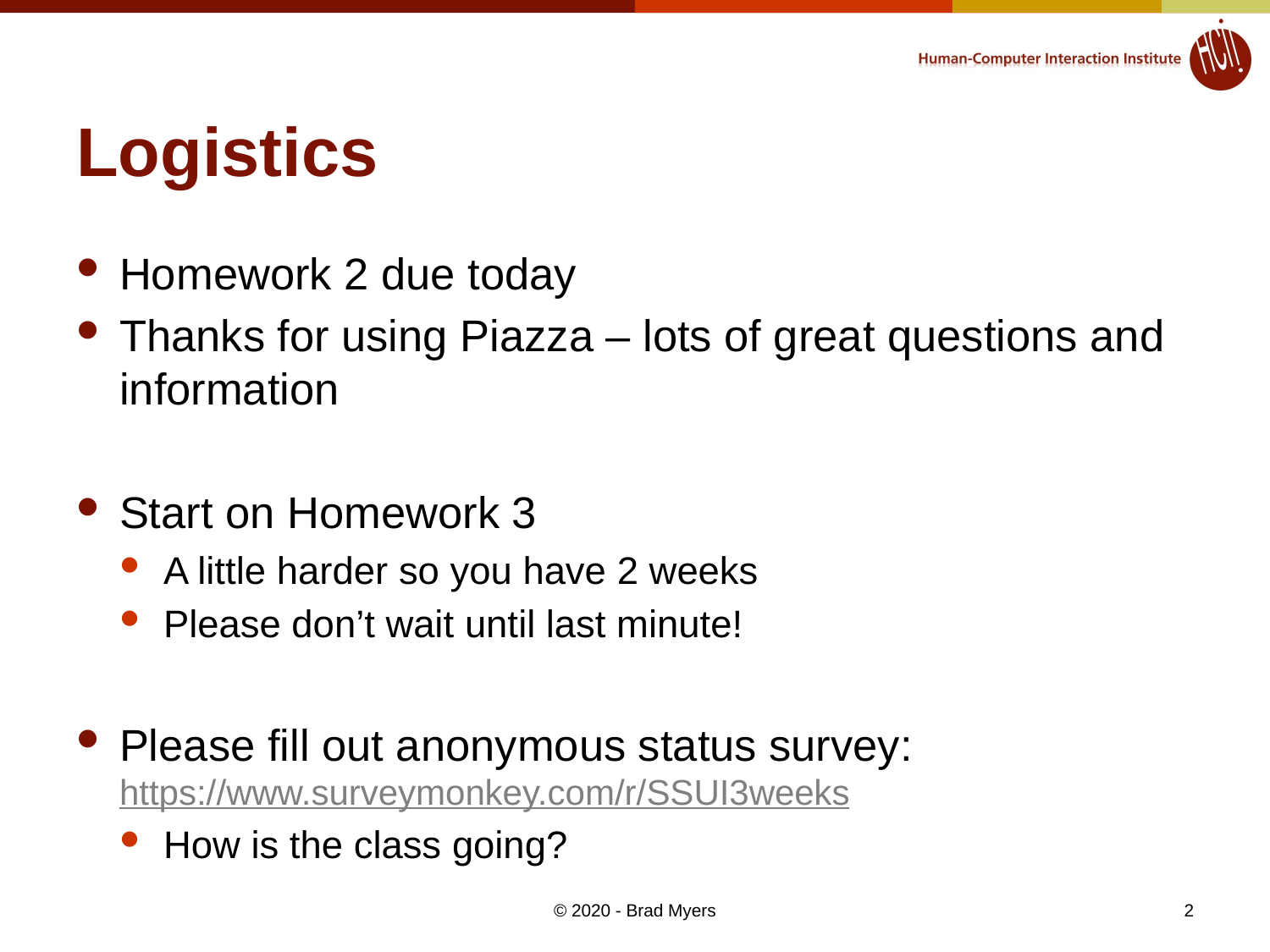

# Logistics
Homework 2 due today
Thanks for using Piazza – lots of great questions and information

Start on Homework 3
A little harder so you have 2 weeks
Please don’t wait until last minute!

Please fill out anonymous status survey:
https://www.surveymonkey.com/r/SSUI3weeks
How is the class going?

© 2020 - Brad Myers
2